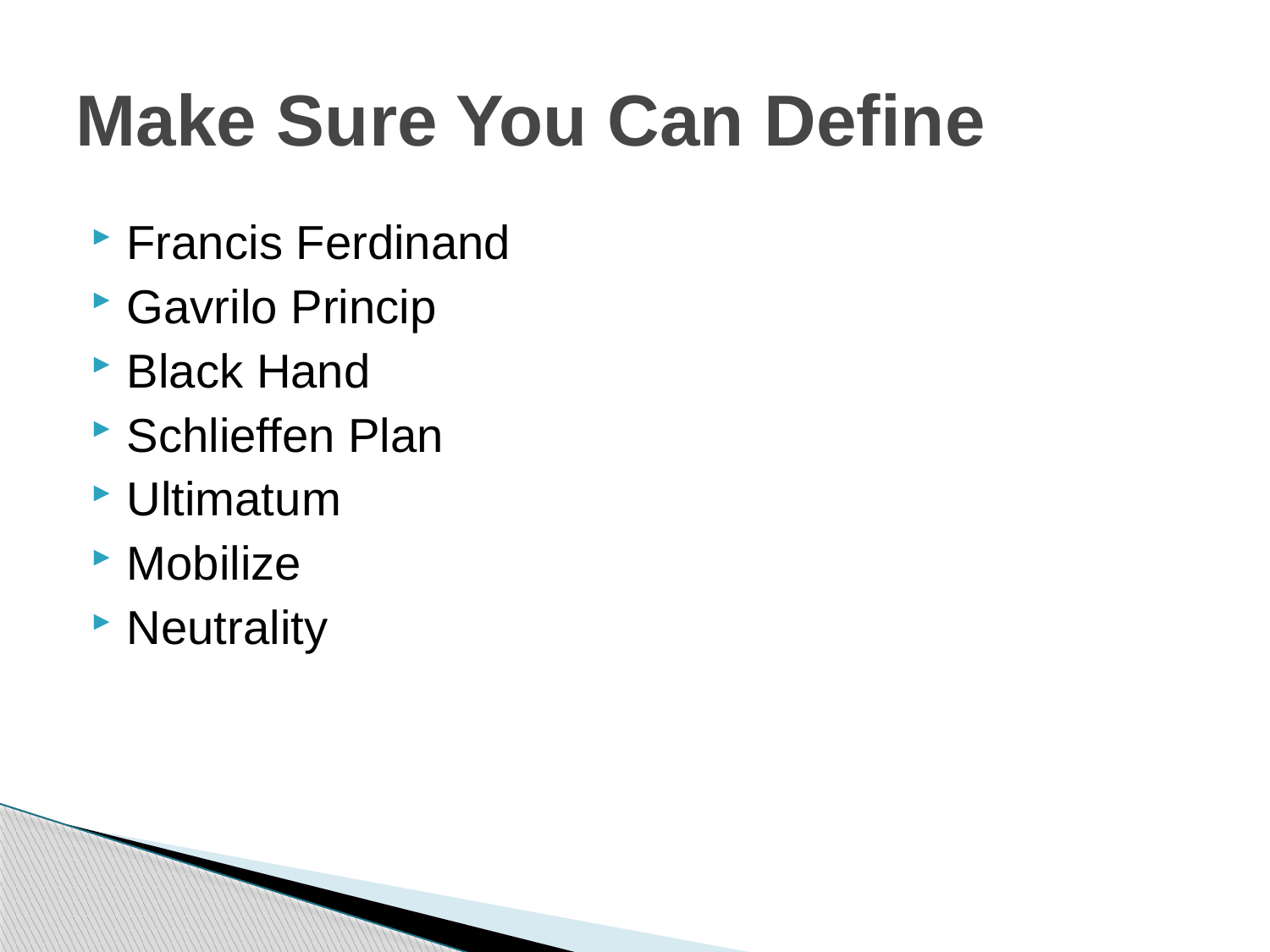

# Make Sure You Can Define
Francis Ferdinand
Gavrilo Princip
Black Hand
Schlieffen Plan
Ultimatum
Mobilize
Neutrality